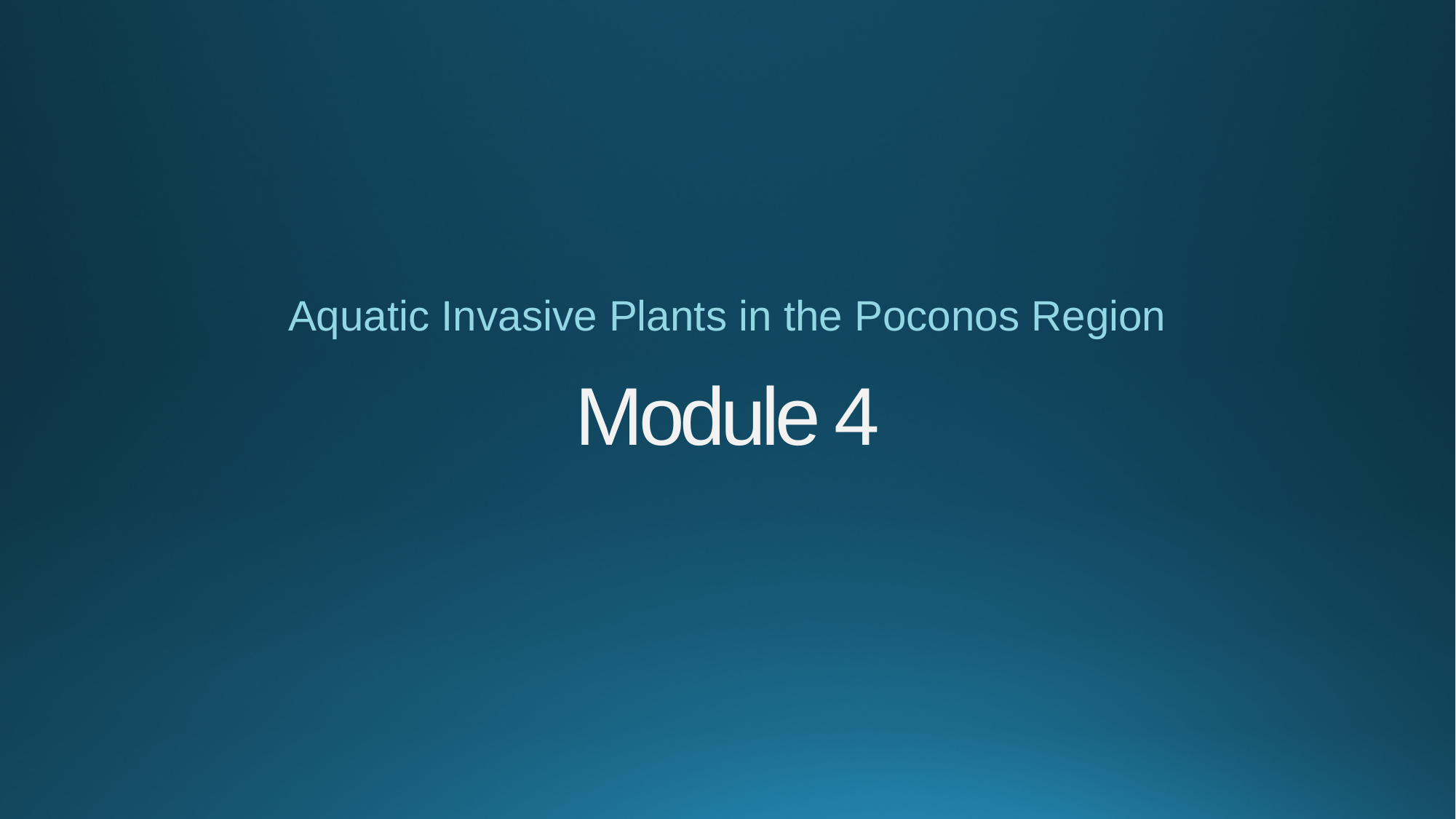

Aquatic Invasive Plants in the Poconos Region
# Module 4